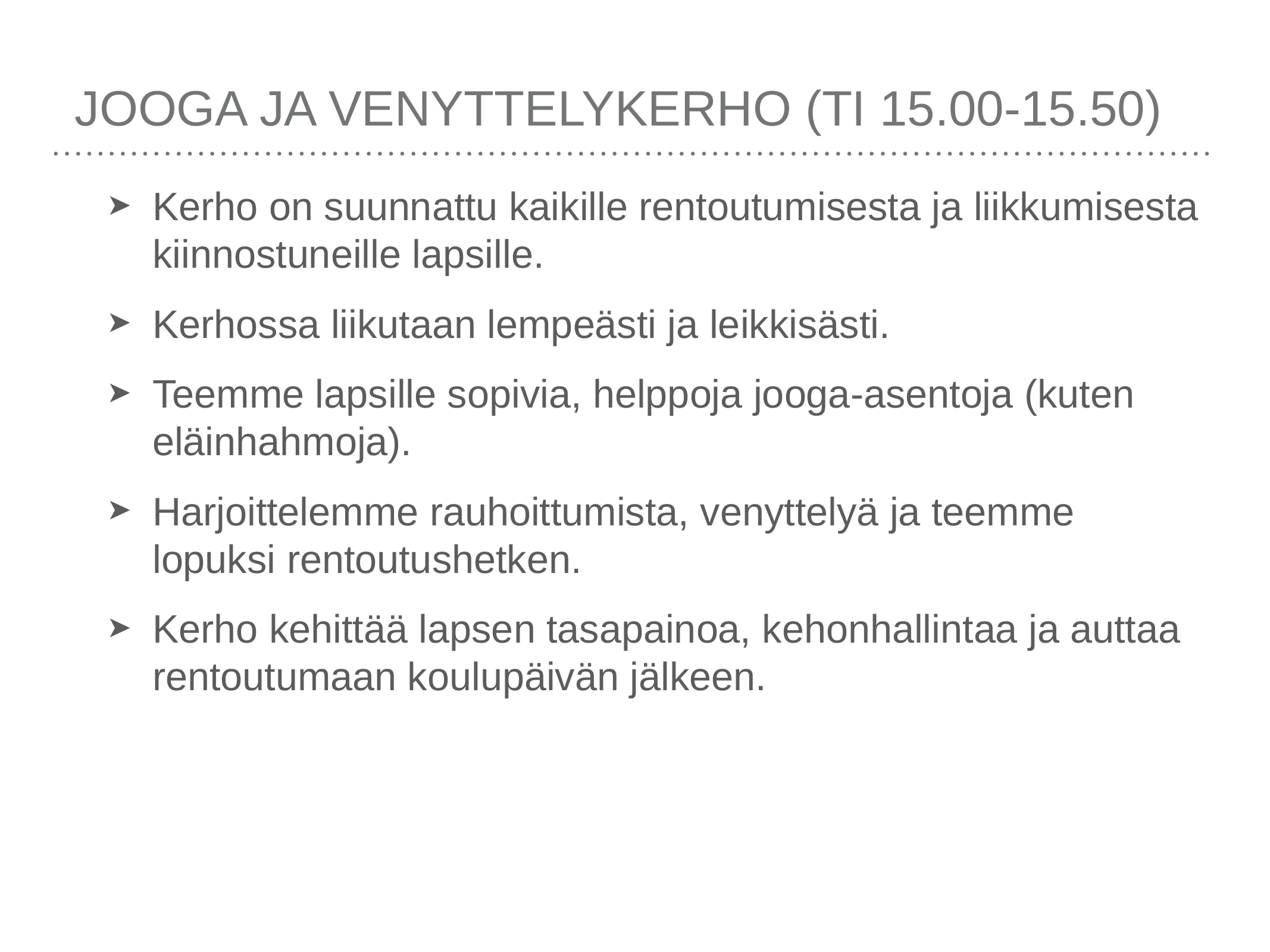

# Jooga ja venyttelykerho (ti 15.00-15.50)

Kerho on suunnattu kaikille rentoutumisesta ja liikkumisesta kiinnostuneille lapsille.
Kerhossa liikutaan lempeästi ja leikkisästi.
Teemme lapsille sopivia, helppoja jooga-asentoja (kuten eläinhahmoja).
Harjoittelemme rauhoittumista, venyttelyä ja teemme lopuksi rentoutushetken.
Kerho kehittää lapsen tasapainoa, kehonhallintaa ja auttaa rentoutumaan koulupäivän jälkeen.